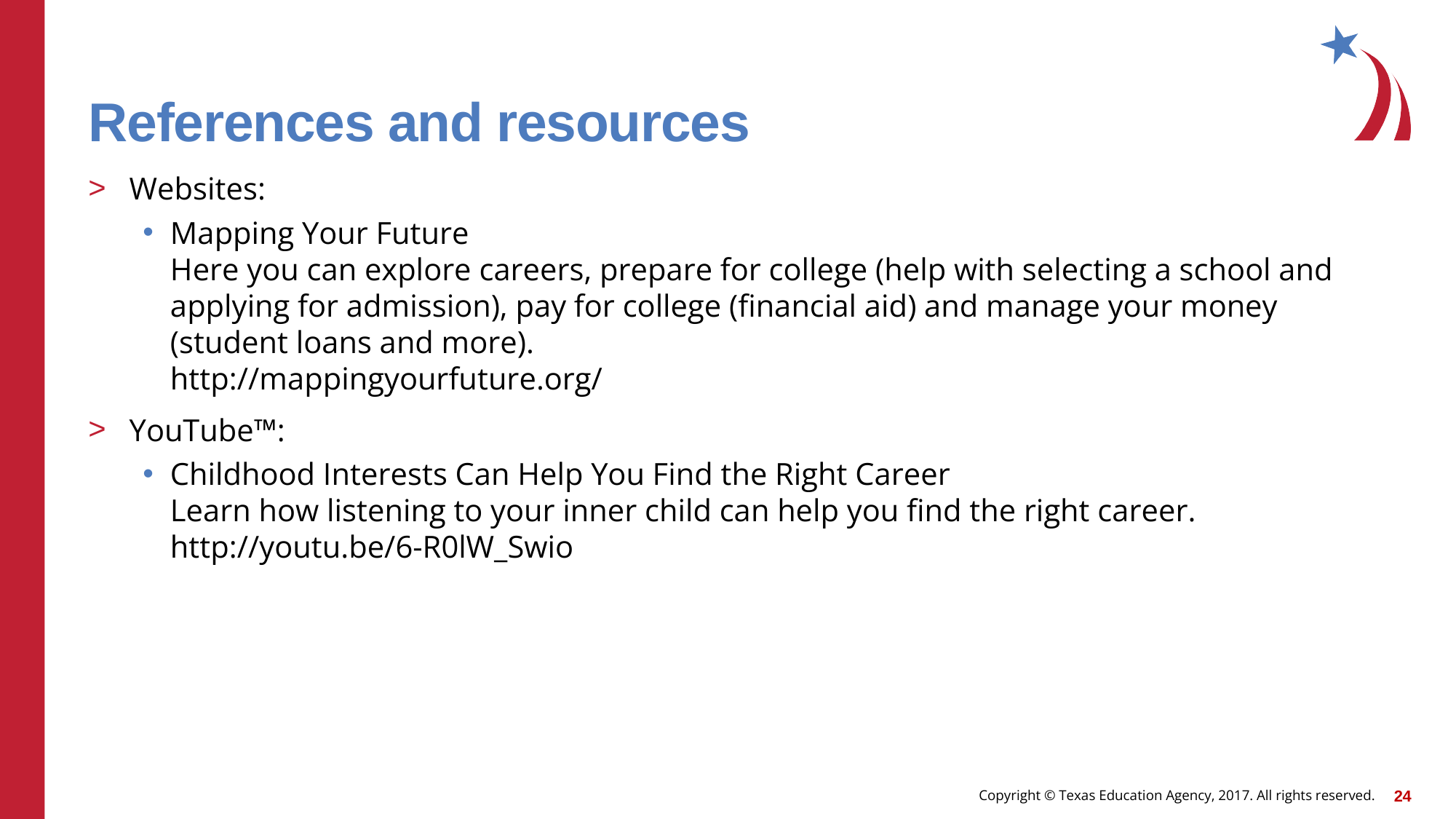

# References and resources
Websites:
Mapping Your Future
Here you can explore careers, prepare for college (help with selecting a school and applying for admission), pay for college (financial aid) and manage your money (student loans and more).
http://mappingyourfuture.org/
YouTube™:
Childhood Interests Can Help You Find the Right Career
Learn how listening to your inner child can help you find the right career.
http://youtu.be/6-R0lW_Swio